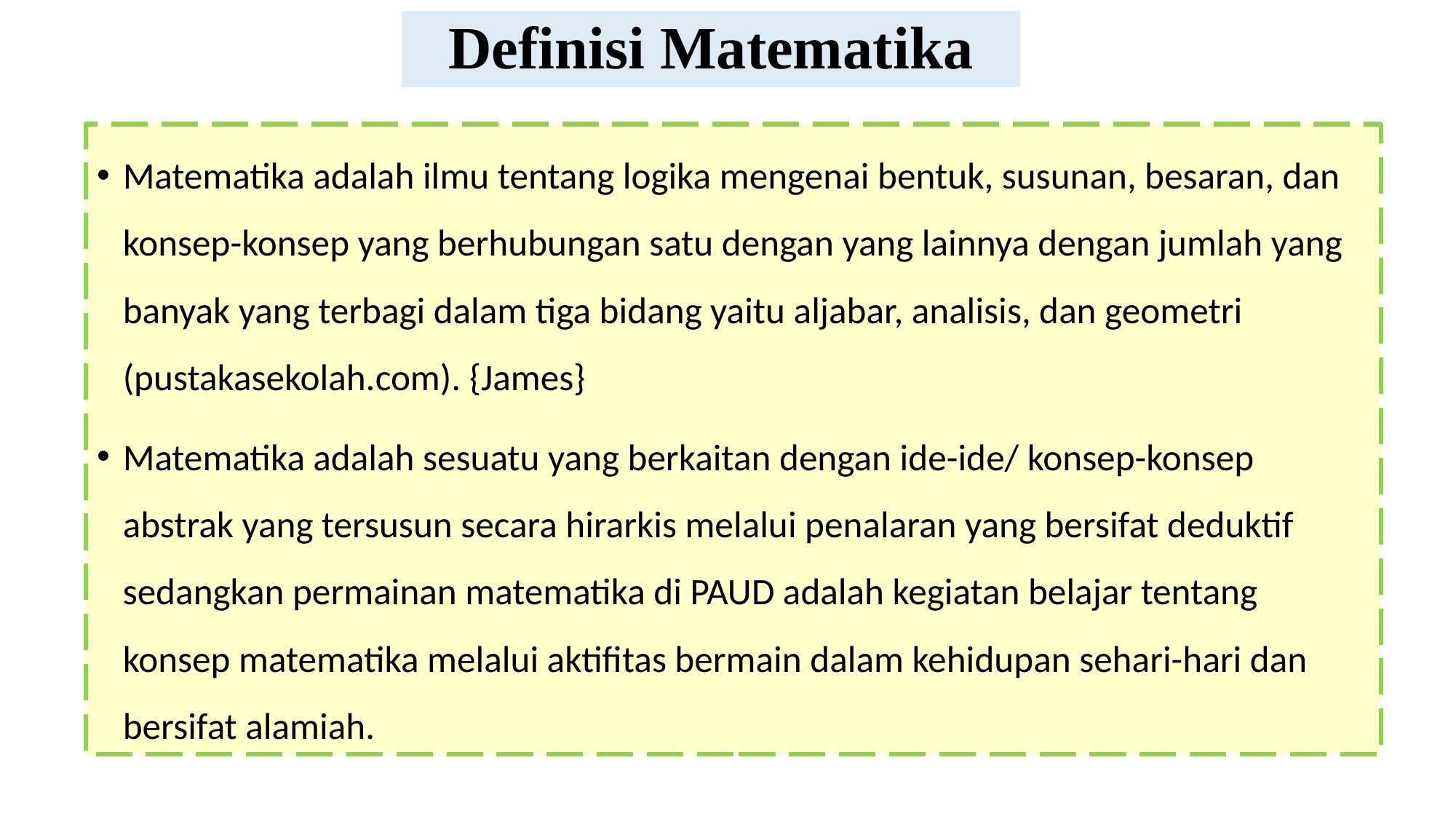

# Definisi Matematika
Matematika adalah ilmu tentang logika mengenai bentuk, susunan, besaran, dan konsep-konsep yang berhubungan satu dengan yang lainnya dengan jumlah yang banyak yang terbagi dalam tiga bidang yaitu aljabar, analisis, dan geometri (pustakasekolah.com). {James}
Matematika adalah sesuatu yang berkaitan dengan ide-ide/ konsep-konsep abstrak yang tersusun secara hirarkis melalui penalaran yang bersifat deduktif sedangkan permainan matematika di PAUD adalah kegiatan belajar tentang konsep matematika melalui aktifitas bermain dalam kehidupan sehari-hari dan bersifat alamiah.